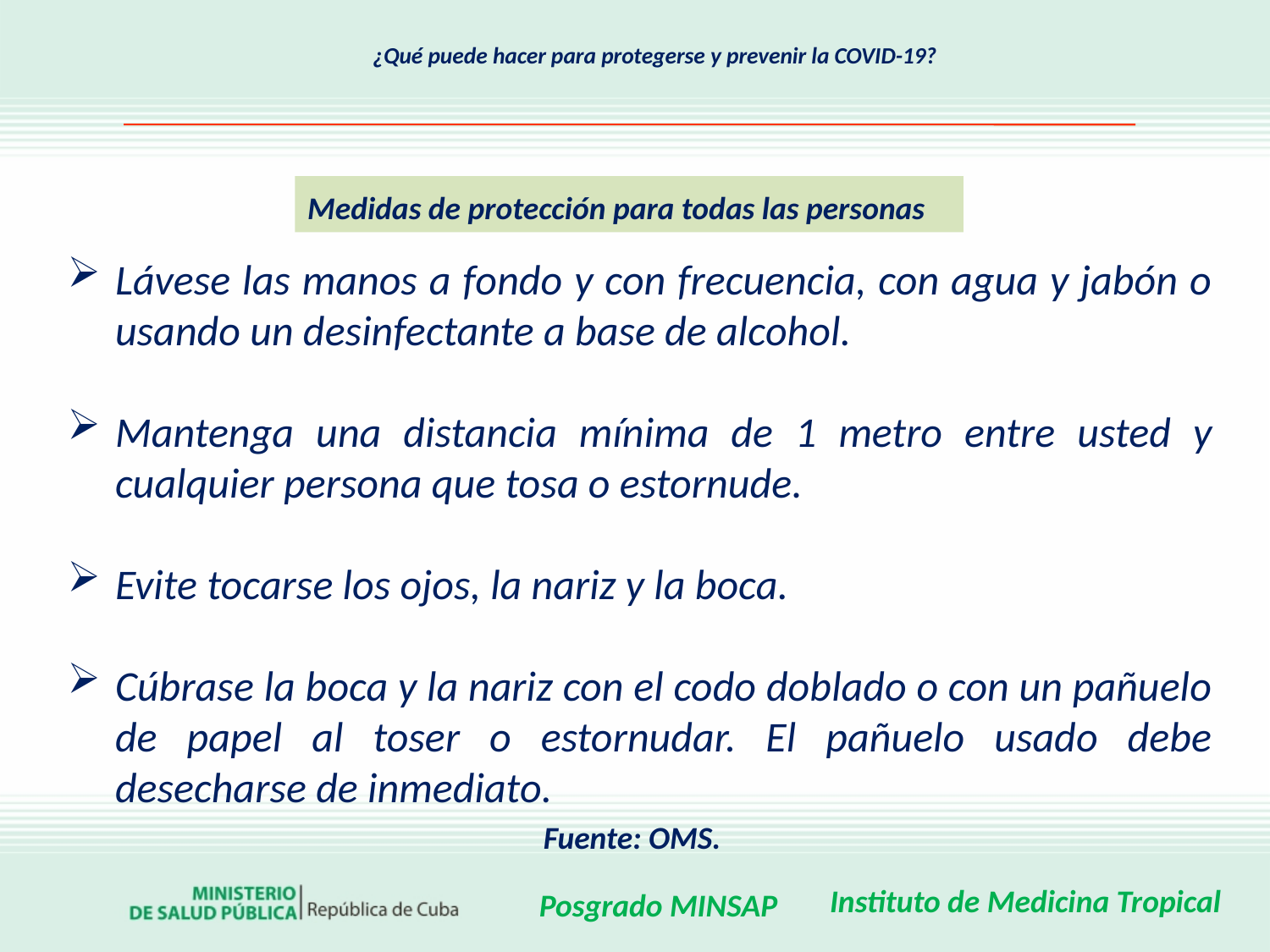

# ¿Qué puede hacer para protegerse y prevenir la COVID-19?

Medidas de protección para todas las personas
Lávese las manos a fondo y con frecuencia, con agua y jabón o usando un desinfectante a base de alcohol.

Mantenga una distancia mínima de 1 metro entre usted y cualquier persona que tosa o estornude.

Evite tocarse los ojos, la nariz y la boca.

Cúbrase la boca y la nariz con el codo doblado o con un pañuelo de papel al toser o estornudar. El pañuelo usado debe desecharse de inmediato.
Fuente: OMS.
Instituto de Medicina Tropical
Posgrado MINSAP